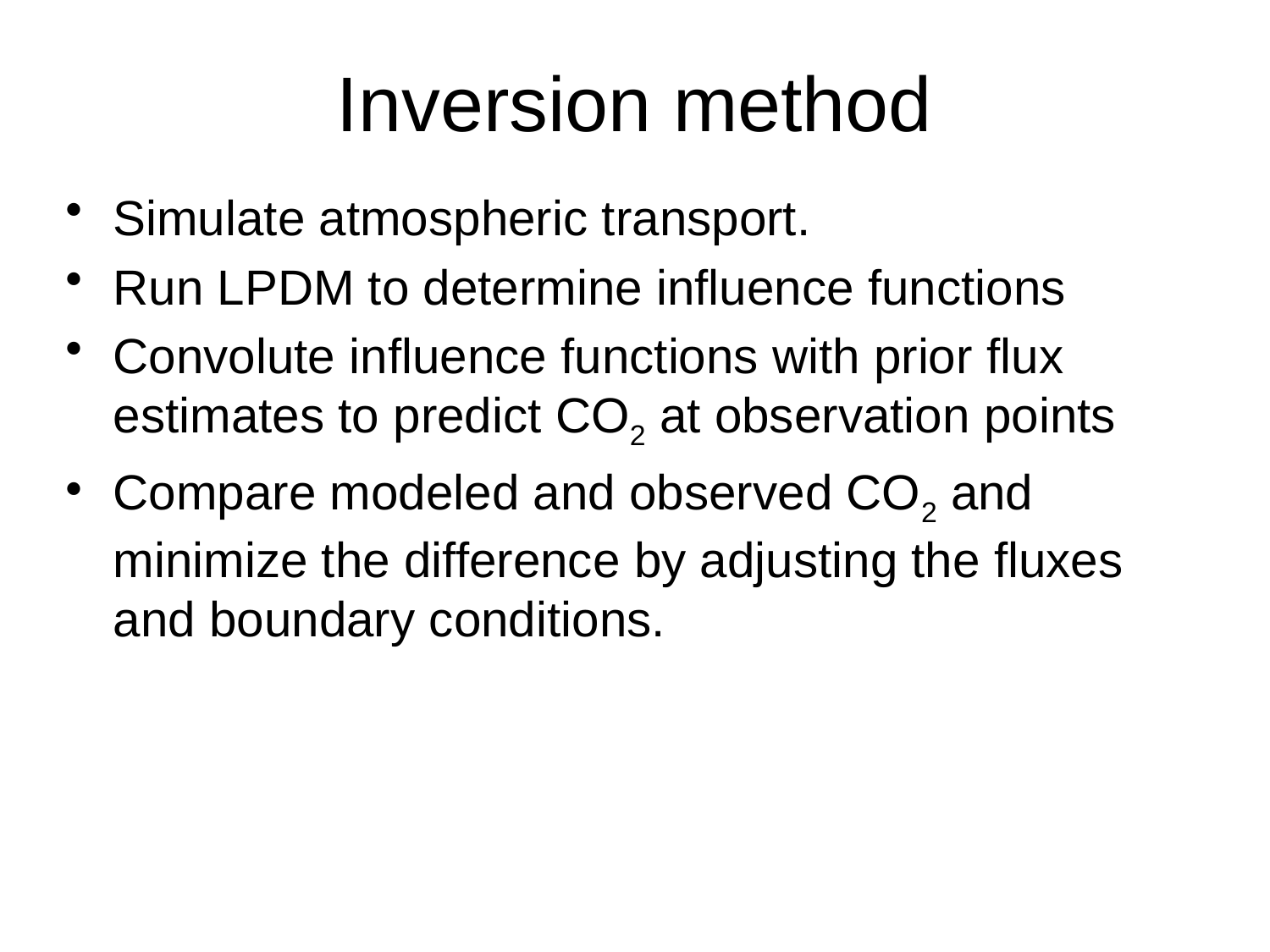

# Inversion method
Simulate atmospheric transport.
Run LPDM to determine influence functions
Convolute influence functions with prior flux estimates to predict CO2 at observation points
Compare modeled and observed CO2 and minimize the difference by adjusting the fluxes and boundary conditions.